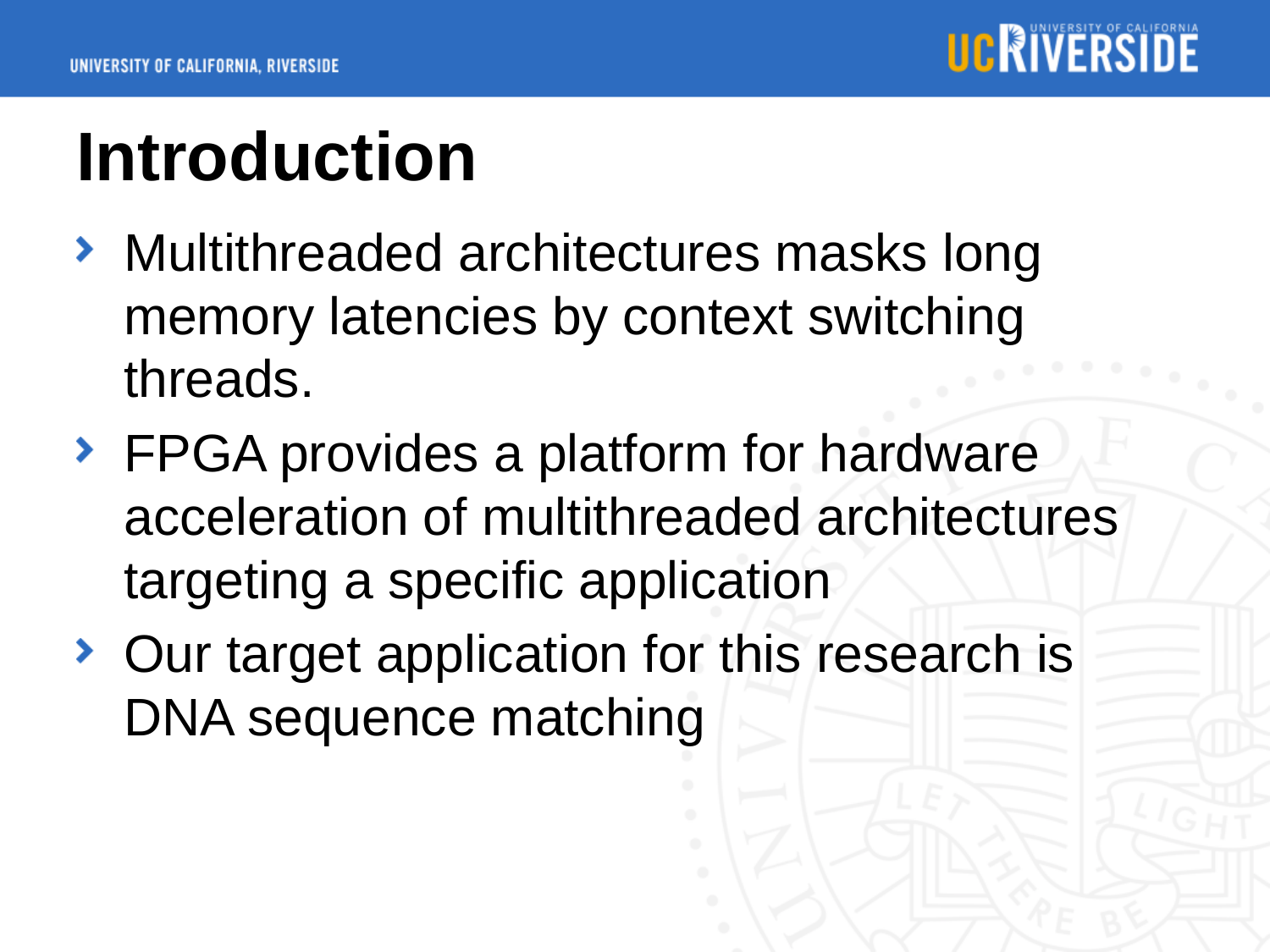

# Introduction
Multithreaded architectures masks long memory latencies by context switching threads.
FPGA provides a platform for hardware acceleration of multithreaded architectures targeting a specific application
Our target application for this research is DNA sequence matching